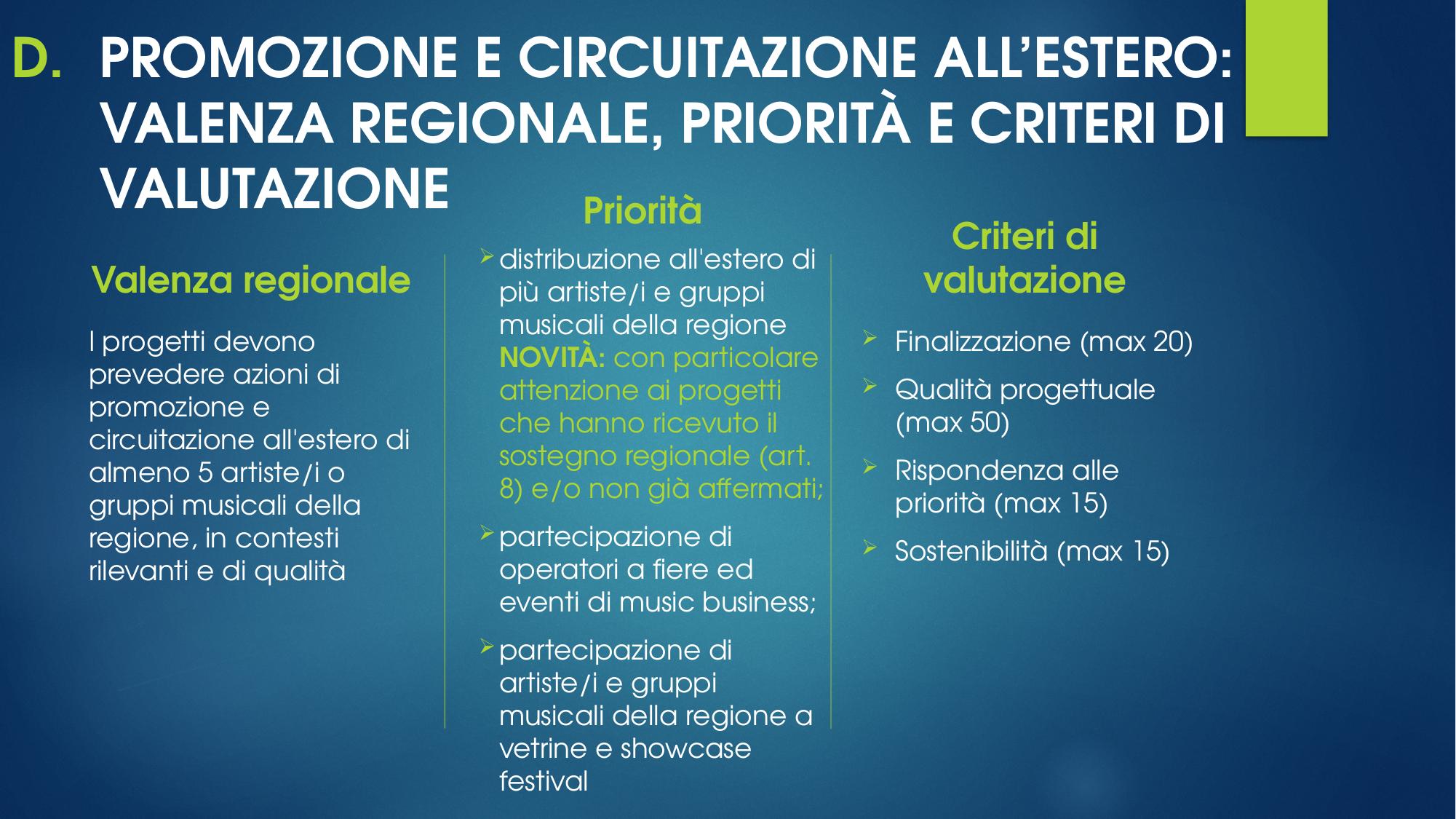

# PROMOZIONE E CIRCUITAZIONE ALL’ESTERO: VALENZA REGIONALE, PRIORITÀ E CRITERI DI VALUTAZIONE
Priorità
Valenza regionale
distribuzione all'estero di più artiste/i e gruppi musicali della regione NOVITÀ: con particolare attenzione ai progetti che hanno ricevuto il sostegno regionale (art. 8) e/o non già affermati;
partecipazione di operatori a fiere ed eventi di music business;
partecipazione di artiste/i e gruppi musicali della regione a vetrine e showcase festival
Criteri di valutazione
I progetti devono prevedere azioni di promozione e circuitazione all'estero di almeno 5 artiste/i o gruppi musicali della regione, in contesti rilevanti e di qualità
Finalizzazione (max 20)
Qualità progettuale (max 50)
Rispondenza alle priorità (max 15)
Sostenibilità (max 15)